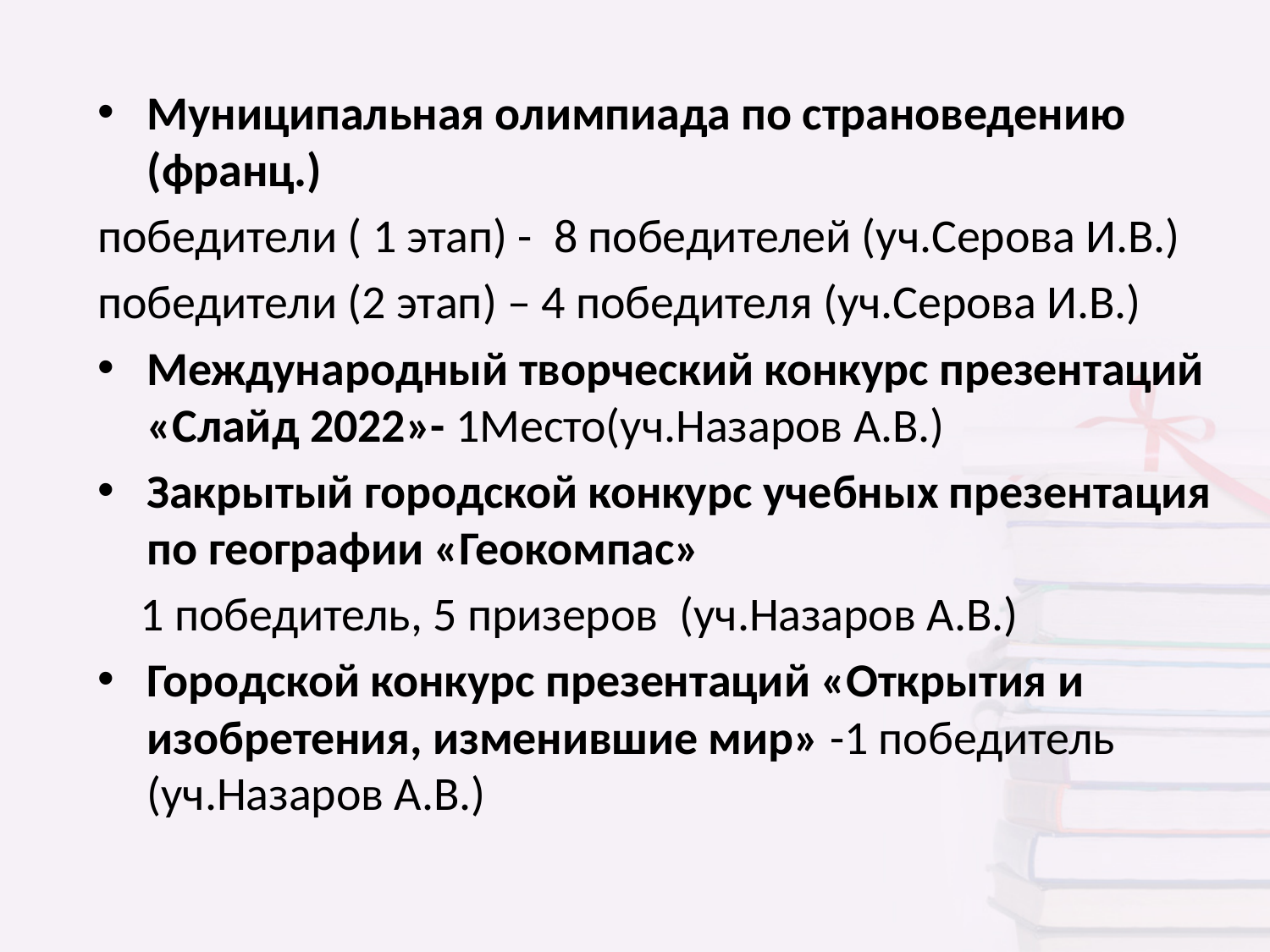

Муниципальная олимпиада по страноведению (франц.)
победители ( 1 этап) -  8 победителей (уч.Серова И.В.)
победители (2 этап) – 4 победителя (уч.Серова И.В.)
Международный творческий конкурс презентаций «Слайд 2022»- 1Место(уч.Назаров А.В.)
Закрытый городской конкурс учебных презентация по географии «Геокомпас»
    1 победитель, 5 призеров  (уч.Назаров А.В.)
Городской конкурс презентаций «Открытия и изобретения, изменившие мир» -1 победитель (уч.Назаров А.В.)